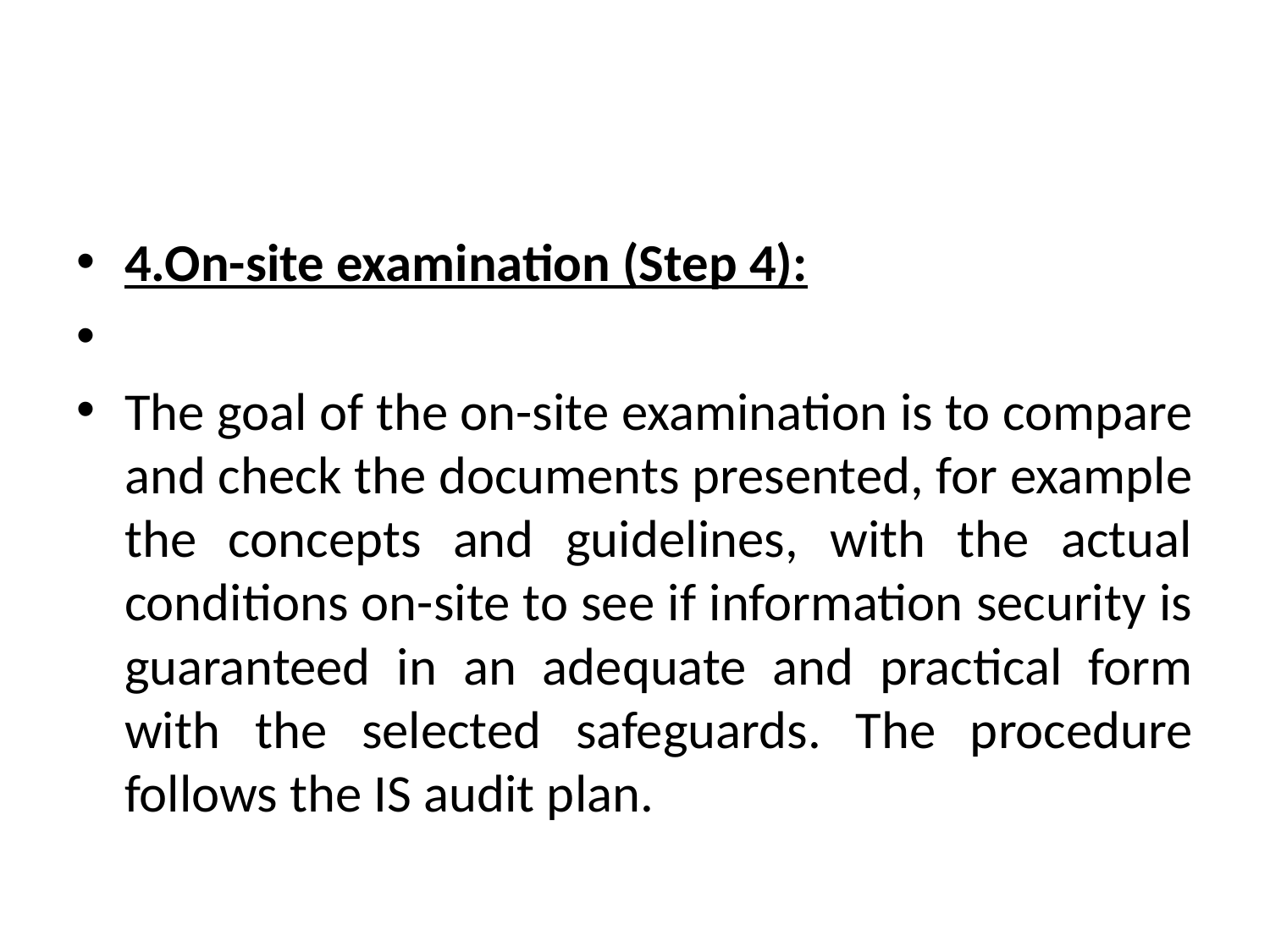

#
4.On-site examination (Step 4):

The goal of the on-site examination is to compare and check the documents presented, for example the concepts and guidelines, with the actual conditions on-site to see if information security is guaranteed in an adequate and practical form with the selected safeguards. The procedure follows the IS audit plan.